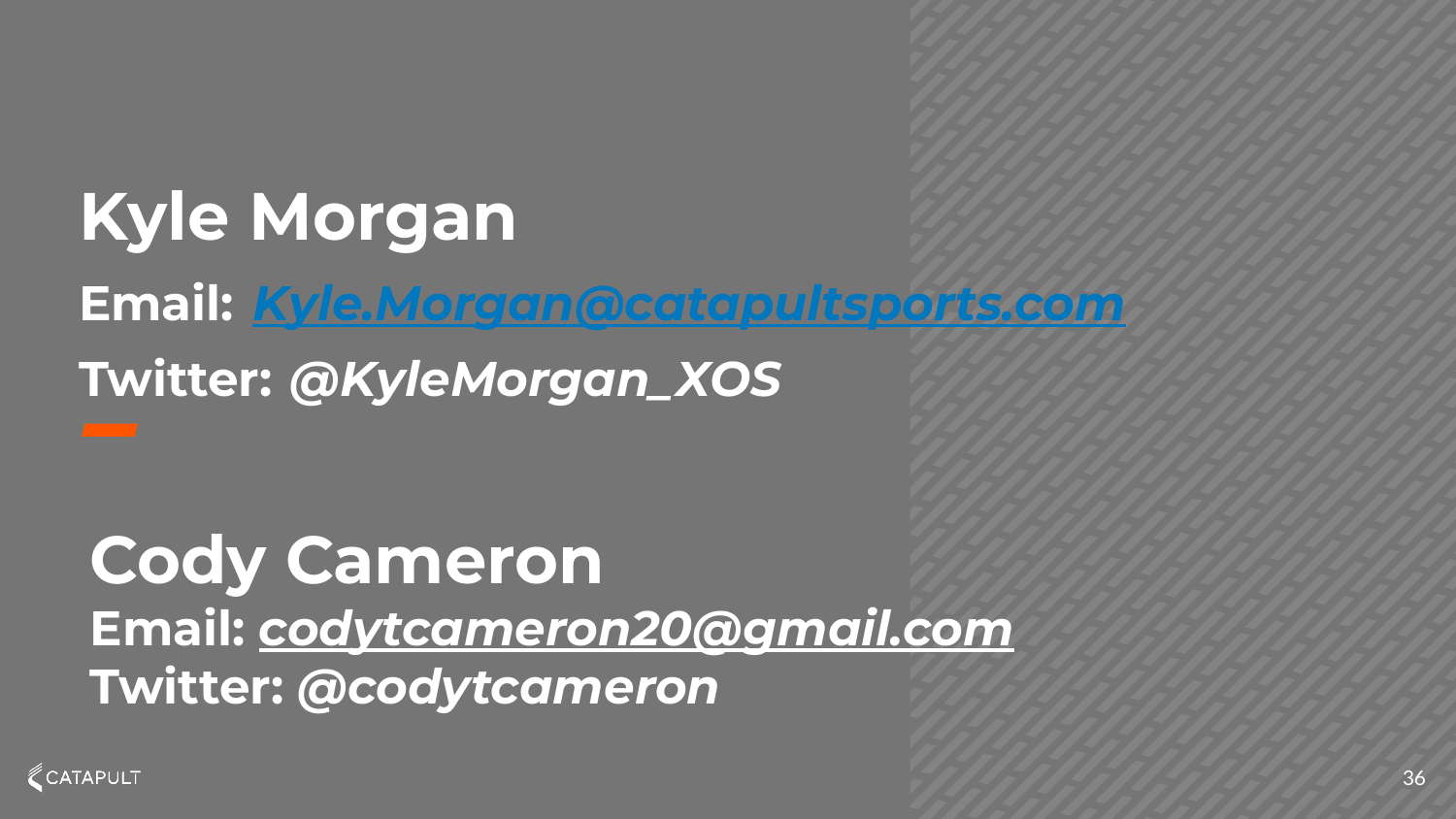

# Kyle Morgan
Email: Kyle.Morgan@catapultsports.com
Twitter: @KyleMorgan_XOS
Cody Cameron
Email: codytcameron20@gmail.com
Twitter: @codytcameron
36